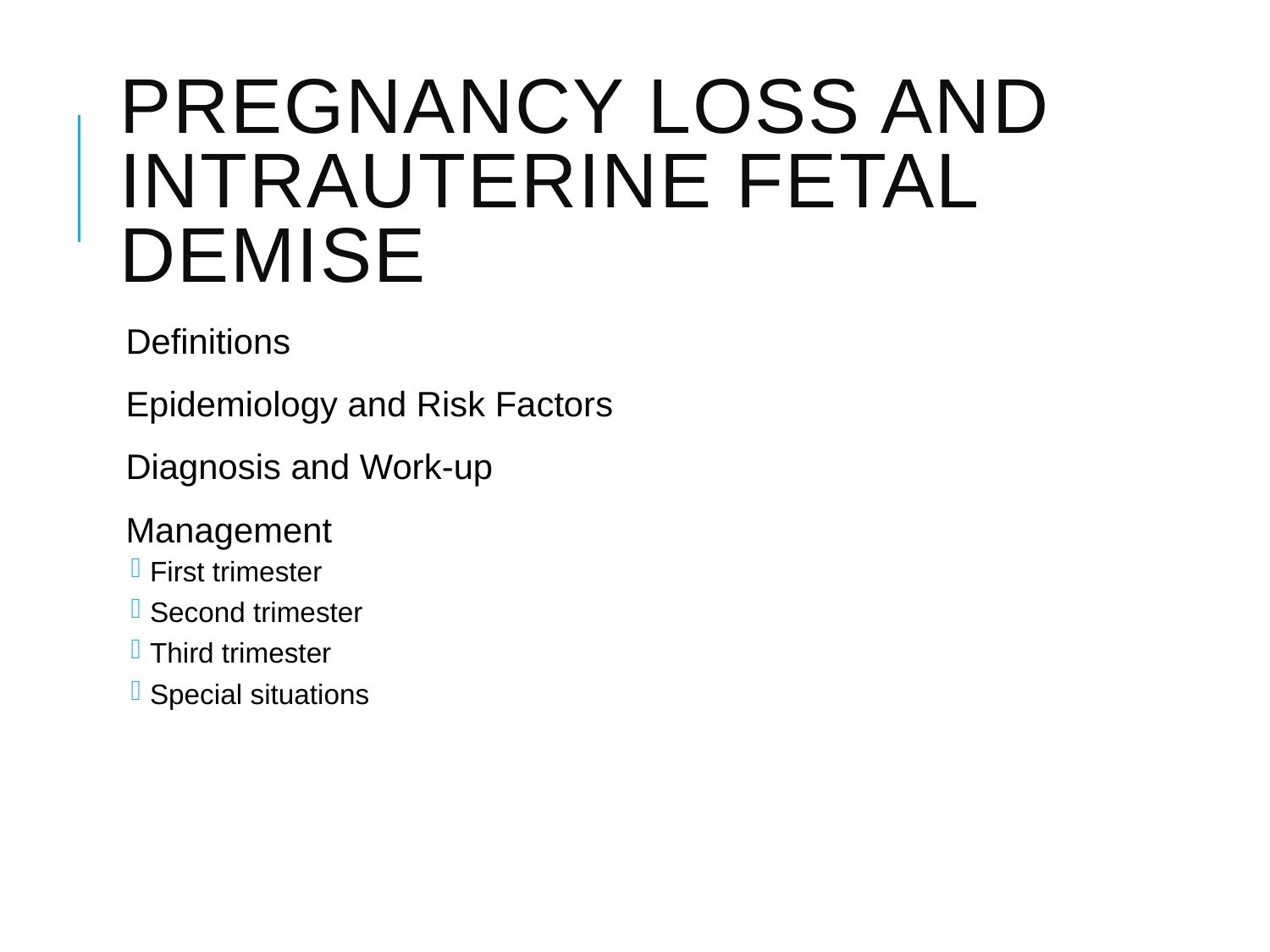

# Pregnancy Loss and Intrauterine Fetal Demise
Definitions
Epidemiology and Risk Factors
Diagnosis and Work-up
Management
First trimester
Second trimester
Third trimester
Special situations